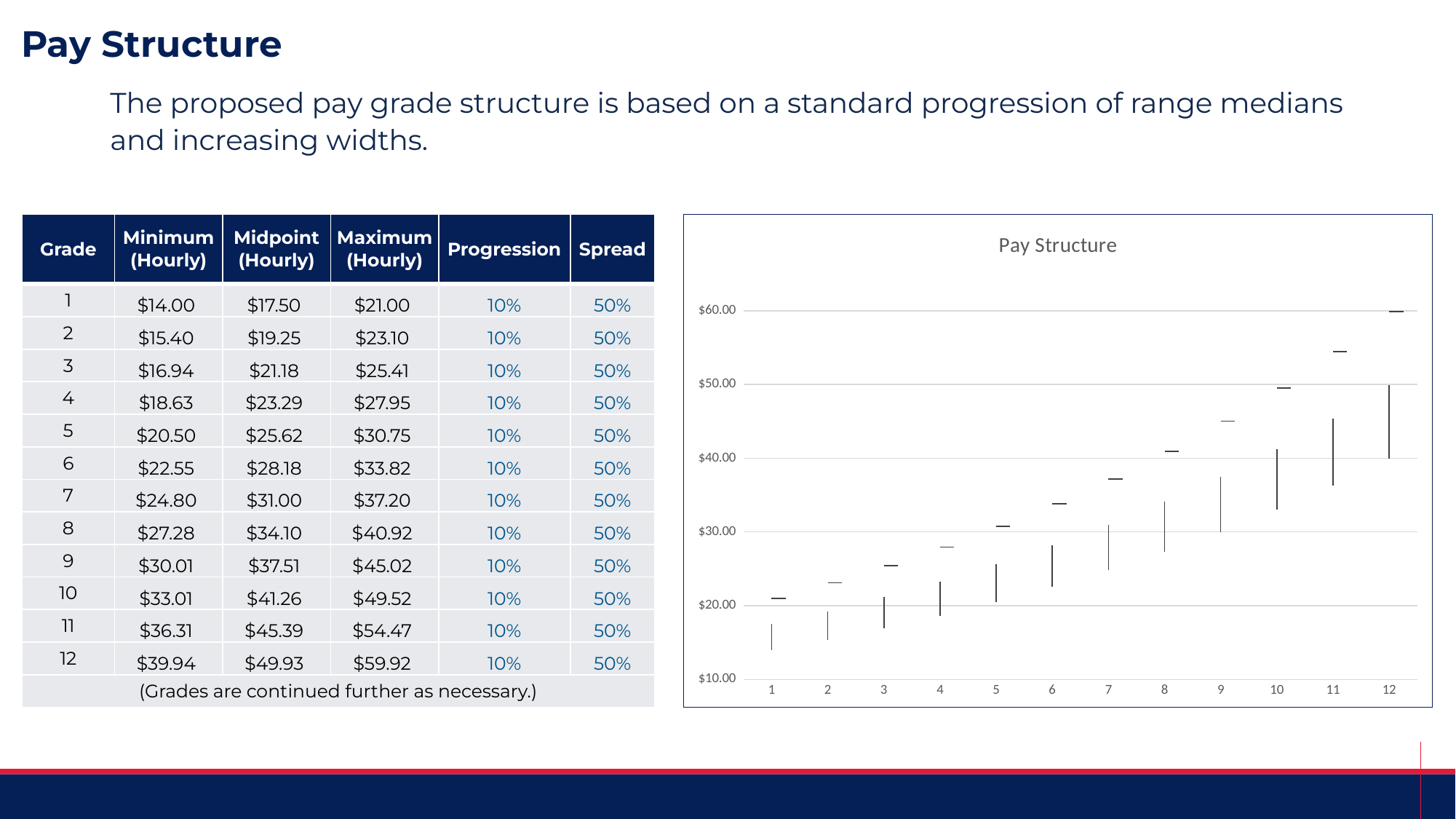

Pay Structure

The proposed pay grade structure is based on a standard progression of range medians and increasing widths.
| Grade | Minimum (Hourly) | Midpoint (Hourly) | Maximum (Hourly) | Progression | Spread |
| --- | --- | --- | --- | --- | --- |
| 1 | $14.00 | $17.50 | $21.00 | 10% | 50% |
| 2 | $15.40 | $19.25 | $23.10 | 10% | 50% |
| 3 | $16.94 | $21.18 | $25.41 | 10% | 50% |
| 4 | $18.63 | $23.29 | $27.95 | 10% | 50% |
| 5 | $20.50 | $25.62 | $30.75 | 10% | 50% |
| 6 | $22.55 | $28.18 | $33.82 | 10% | 50% |
| 7 | $24.80 | $31.00 | $37.20 | 10% | 50% |
| 8 | $27.28 | $34.10 | $40.92 | 10% | 50% |
| 9 | $30.01 | $37.51 | $45.02 | 10% | 50% |
| 10 | $33.01 | $41.26 | $49.52 | 10% | 50% |
| 11 | $36.31 | $45.39 | $54.47 | 10% | 50% |
| 12 | $39.94 | $49.93 | $59.92 | 10% | 50% |
| (Grades are continued further as necessary.) |  |  |  |  |  |

[unsupported chart]